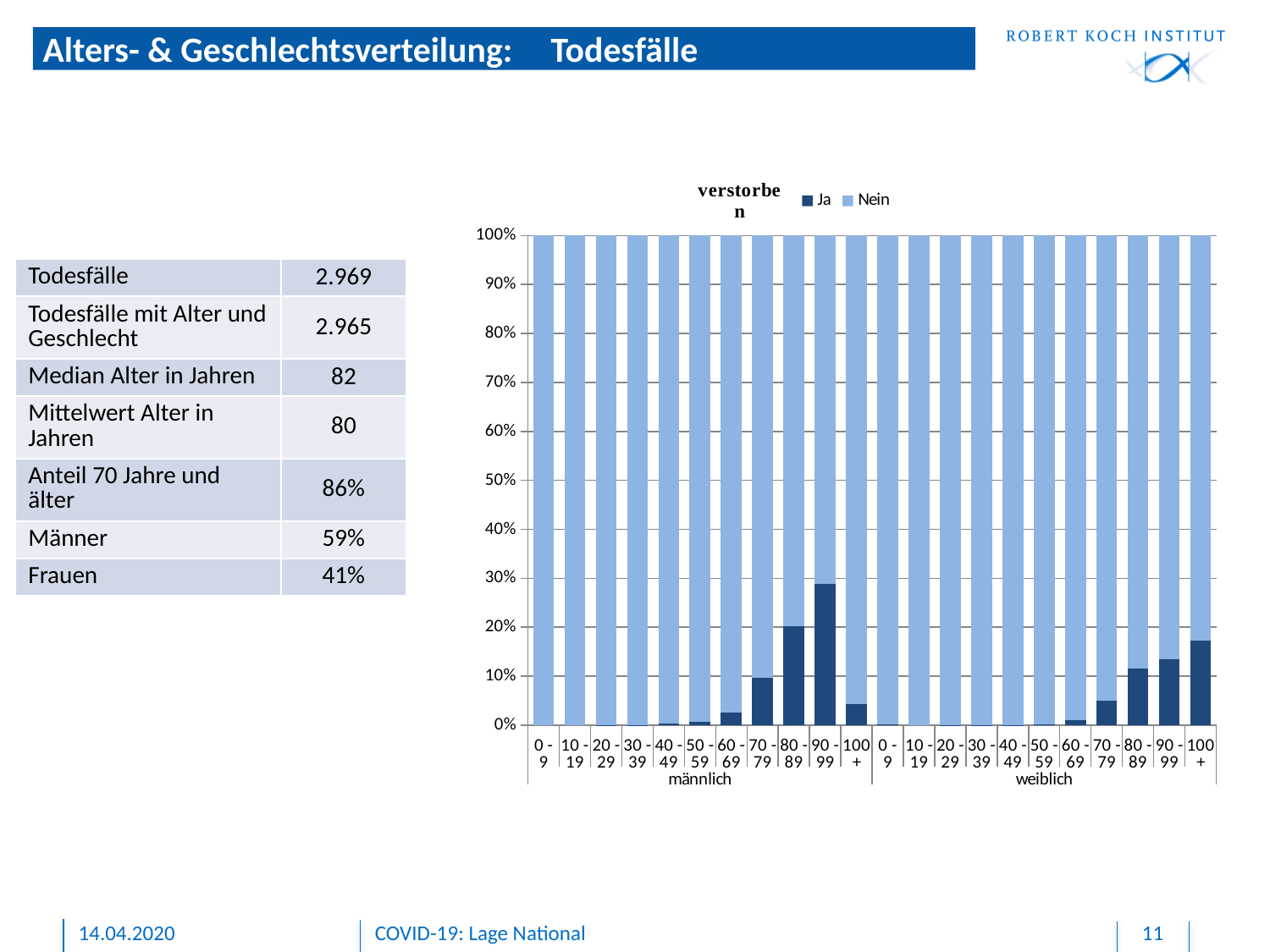

# Alters- & Geschlechtsverteilung:	Todesfälle

### Chart

| Category | Ja | Nein |
|---|---|---|
| 0 - 9 | 0.0 | 1.0 |
| 10 - 19 | 0.0 | 1.0 |
| 20 - 29 | 0.00037764350453172205 | 0.9996223564954683 |
| 30 - 39 | 0.0004545971133083305 | 0.9995454028866917 |
| 40 - 49 | 0.002536023054755043 | 0.9974639769452449 |
| 50 - 59 | 0.006048691970361409 | 0.9939513080296386 |
| 60 - 69 | 0.025765742079663468 | 0.9742342579203366 |
| 70 - 79 | 0.09681936387277455 | 0.9031806361272254 |
| 80 - 89 | 0.2022649460100079 | 0.7977350539899921 |
| 90 - 99 | 0.2886297376093295 | 0.7113702623906706 |
| 100+ | 0.043478260869565216 | 0.9565217391304348 |
| 0 - 9 | 0.0011049723756906078 | 0.9988950276243094 |
| 10 - 19 | 0.0 | 1.0 |
| 20 - 29 | 0.0002171788467803236 | 0.9997828211532197 |
| 30 - 39 | 0.0003465804066543438 | 0.9996534195933456 |
| 40 - 49 | 0.0005057145746940427 | 0.9994942854253059 |
| 50 - 59 | 0.0016176470588235294 | 0.9983823529411765 |
| 60 - 69 | 0.01031390134529148 | 0.9896860986547085 |
| 70 - 79 | 0.050227272727272725 | 0.9497727272727273 |
| 80 - 89 | 0.11477927063339731 | 0.8852207293666027 |
| 90 - 99 | 0.1348700343305542 | 0.8651299656694458 |
| 100+ | 0.17333333333333334 | 0.8266666666666667 |
| Todesfälle | 2.969 |
| --- | --- |
| Todesfälle mit Alter und Geschlecht | 2.965 |
| Median Alter in Jahren | 82 |
| Mittelwert Alter in Jahren | 80 |
| Anteil 70 Jahre und älter | 86% |
| Männer | 59% |
| Frauen | 41% |
14.04.2020
COVID-19: Lage National
11